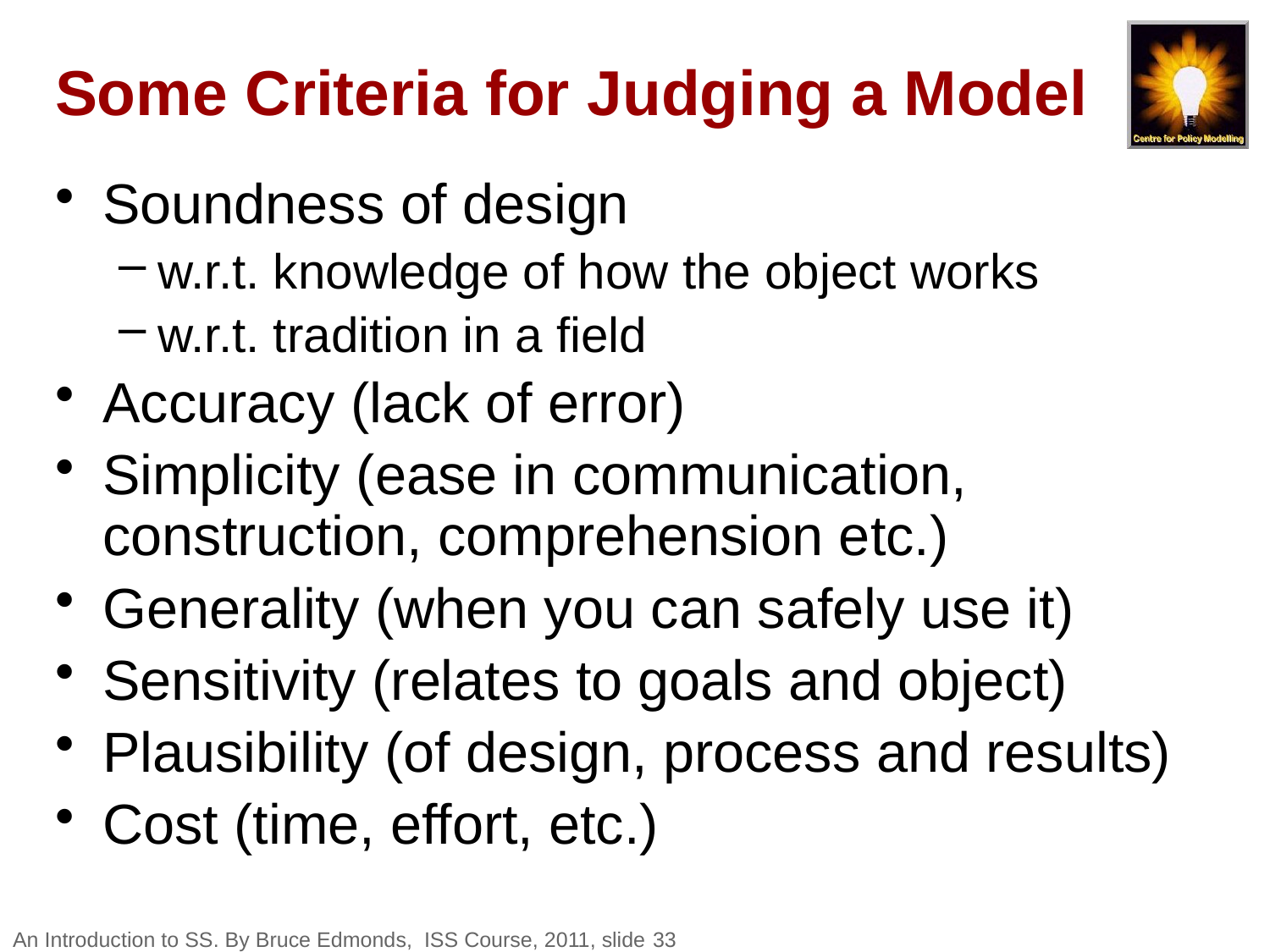

# Some Criteria for Judging a Model
Soundness of design
w.r.t. knowledge of how the object works
w.r.t. tradition in a field
Accuracy (lack of error)
Simplicity (ease in communication, construction, comprehension etc.)
Generality (when you can safely use it)
Sensitivity (relates to goals and object)
Plausibility (of design, process and results)
Cost (time, effort, etc.)
An Introduction to SS. By Bruce Edmonds,  ISS Course, 2011, slide 33